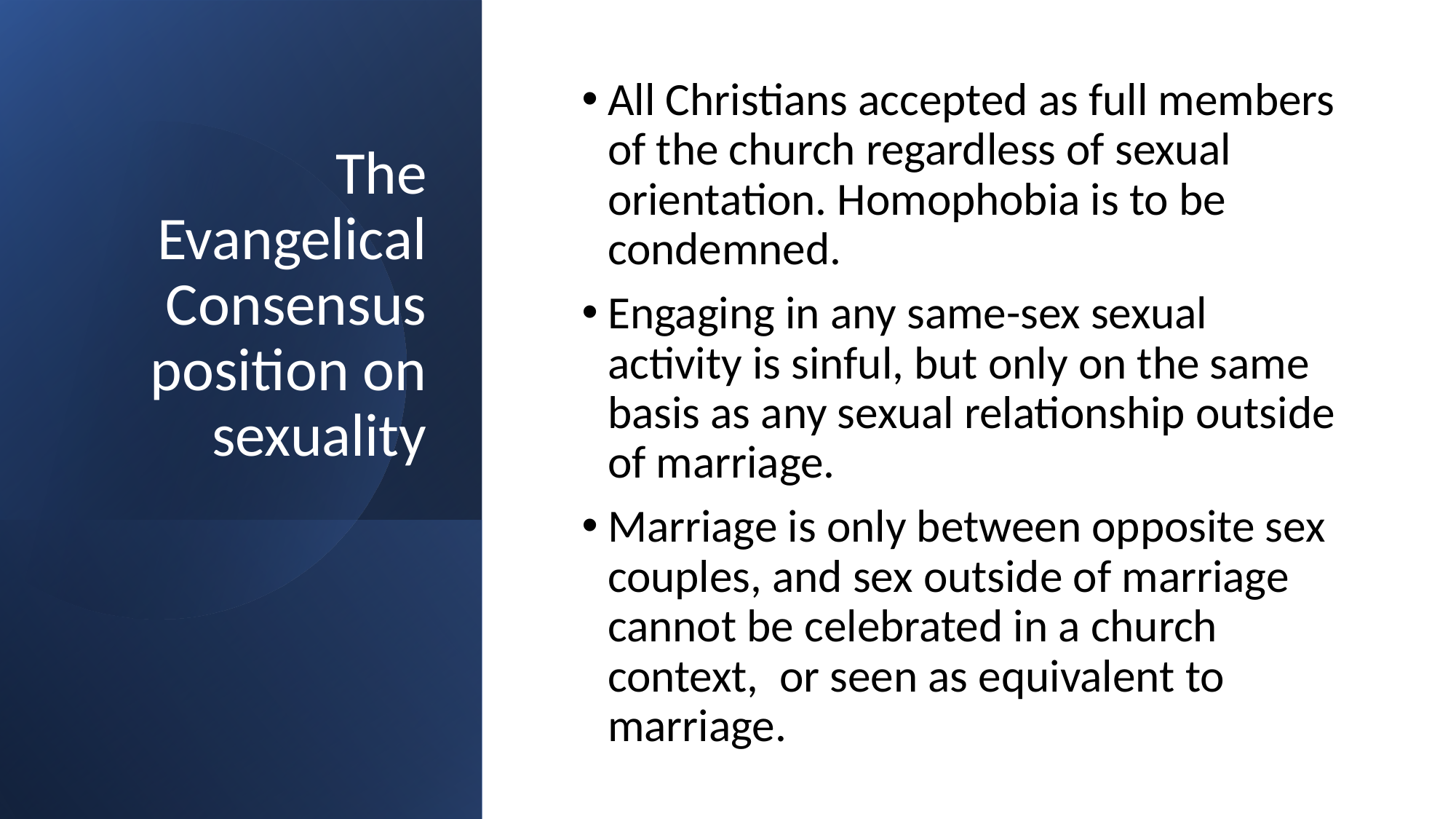

# The Evangelical Consensus position on sexuality
All Christians accepted as full members of the church regardless of sexual orientation. Homophobia is to be condemned.
Engaging in any same-sex sexual activity is sinful, but only on the same basis as any sexual relationship outside of marriage.
Marriage is only between opposite sex couples, and sex outside of marriage cannot be celebrated in a church context,  or seen as equivalent to marriage.